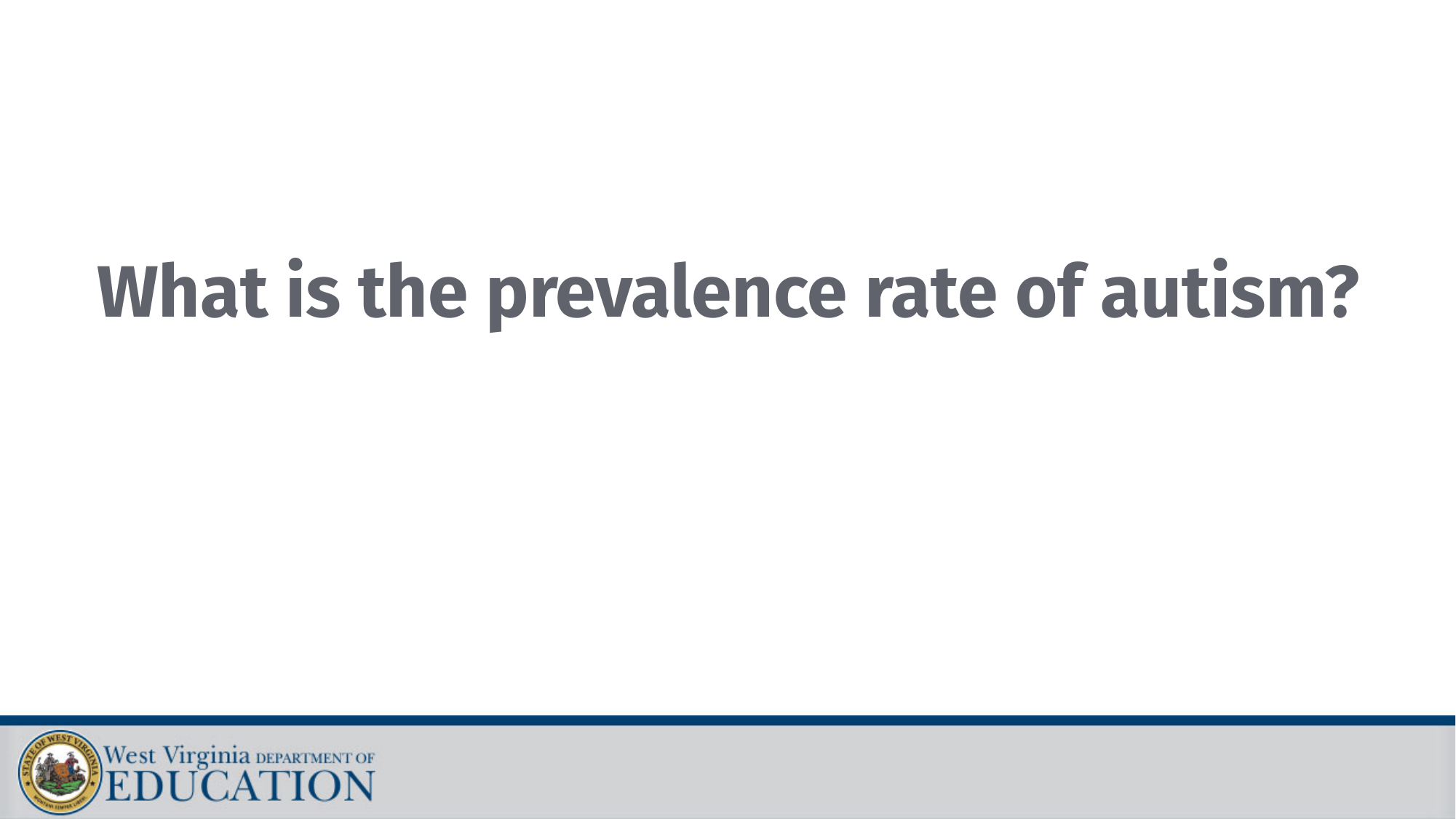

#

What is the prevalence rate of autism?